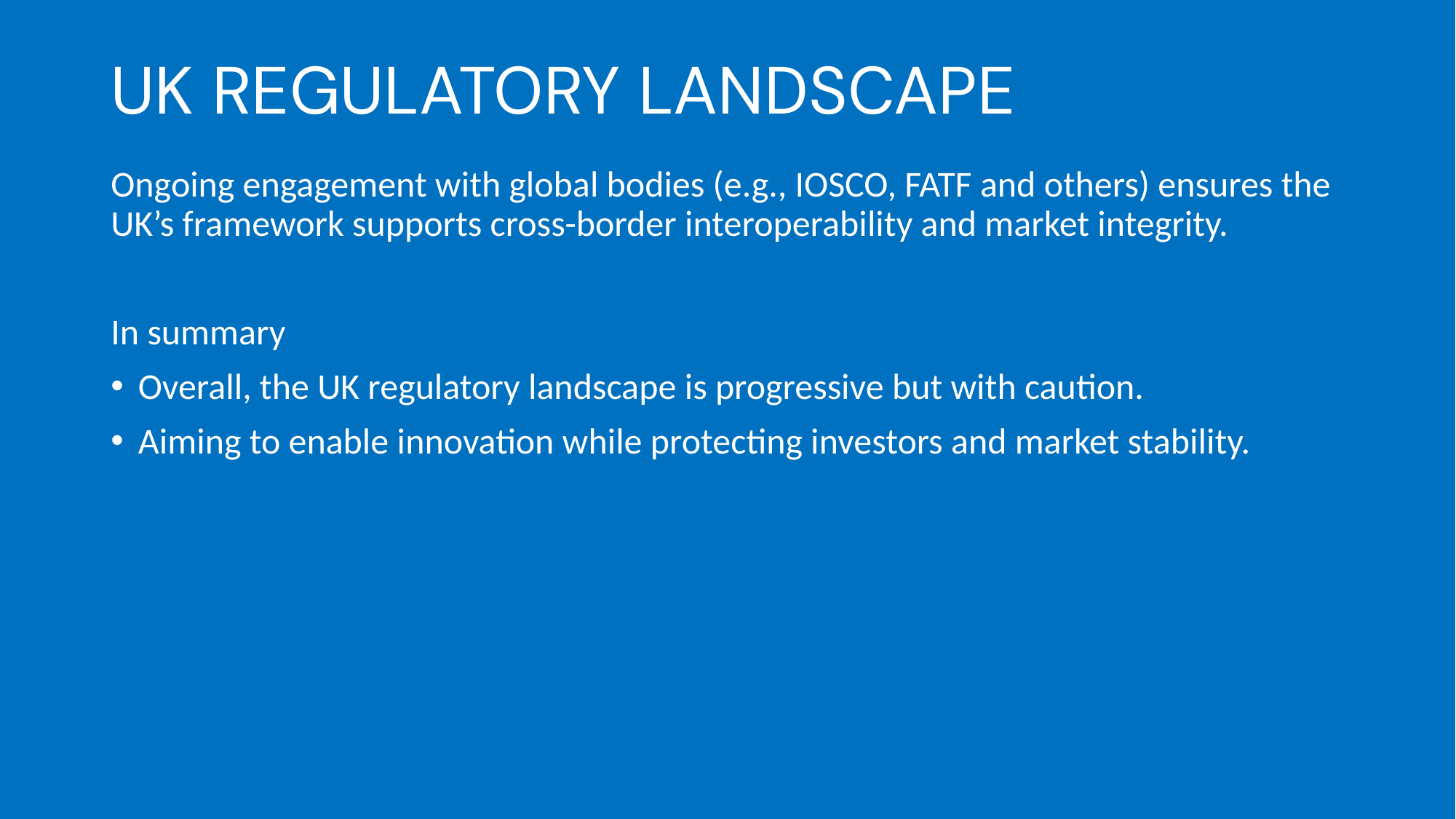

# UK REGULATORY LANDSCAPE
Ongoing engagement with global bodies (e.g., IOSCO, FATF and others) ensures the UK’s framework supports cross-border interoperability and market integrity.

In summary
Overall, the UK regulatory landscape is progressive but with caution.
Aiming to enable innovation while protecting investors and market stability.